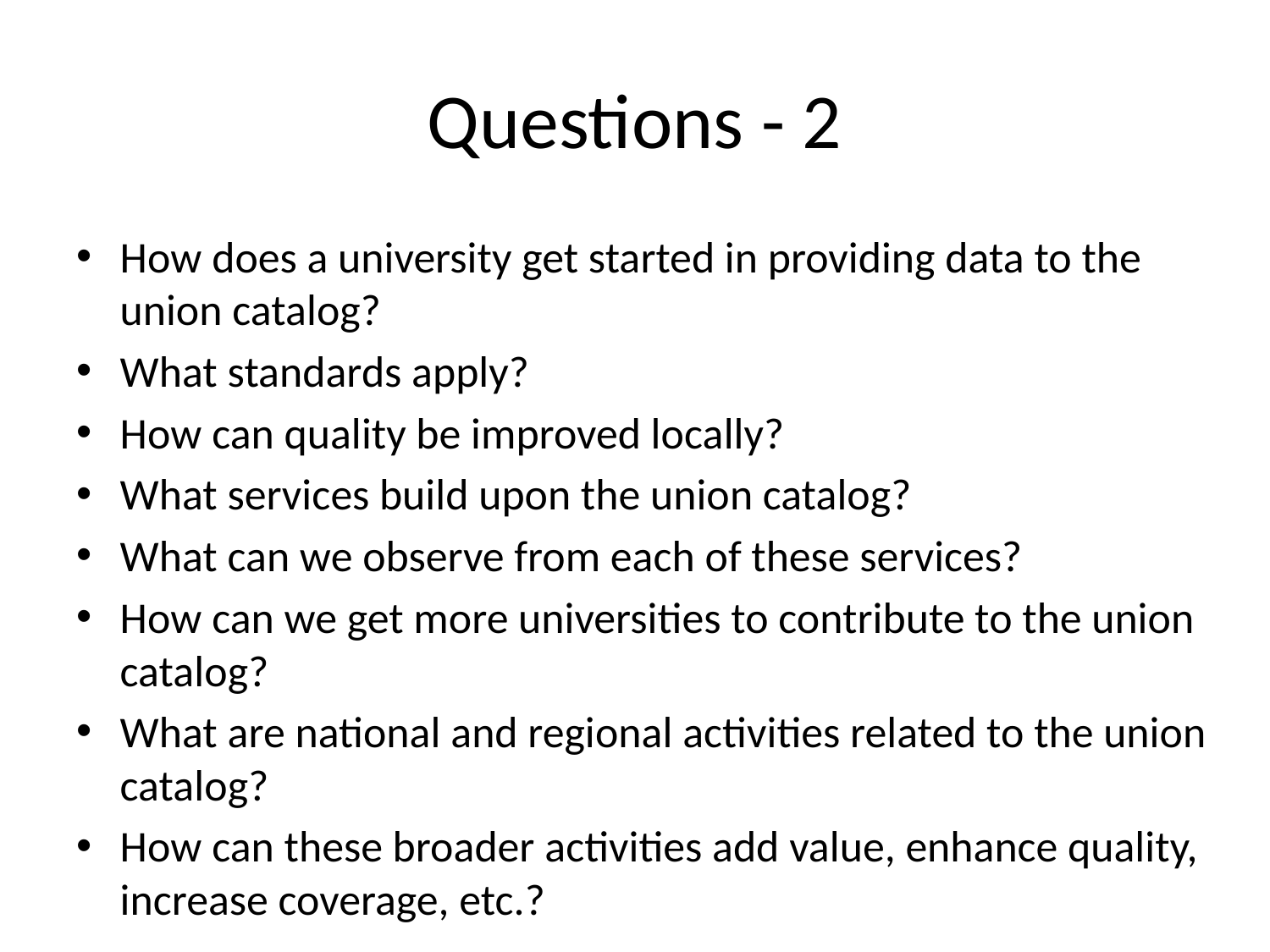

# Questions - 2
How does a university get started in providing data to the union catalog?
What standards apply?
How can quality be improved locally?
What services build upon the union catalog?
What can we observe from each of these services?
How can we get more universities to contribute to the union catalog?
What are national and regional activities related to the union catalog?
How can these broader activities add value, enhance quality, increase coverage, etc.?